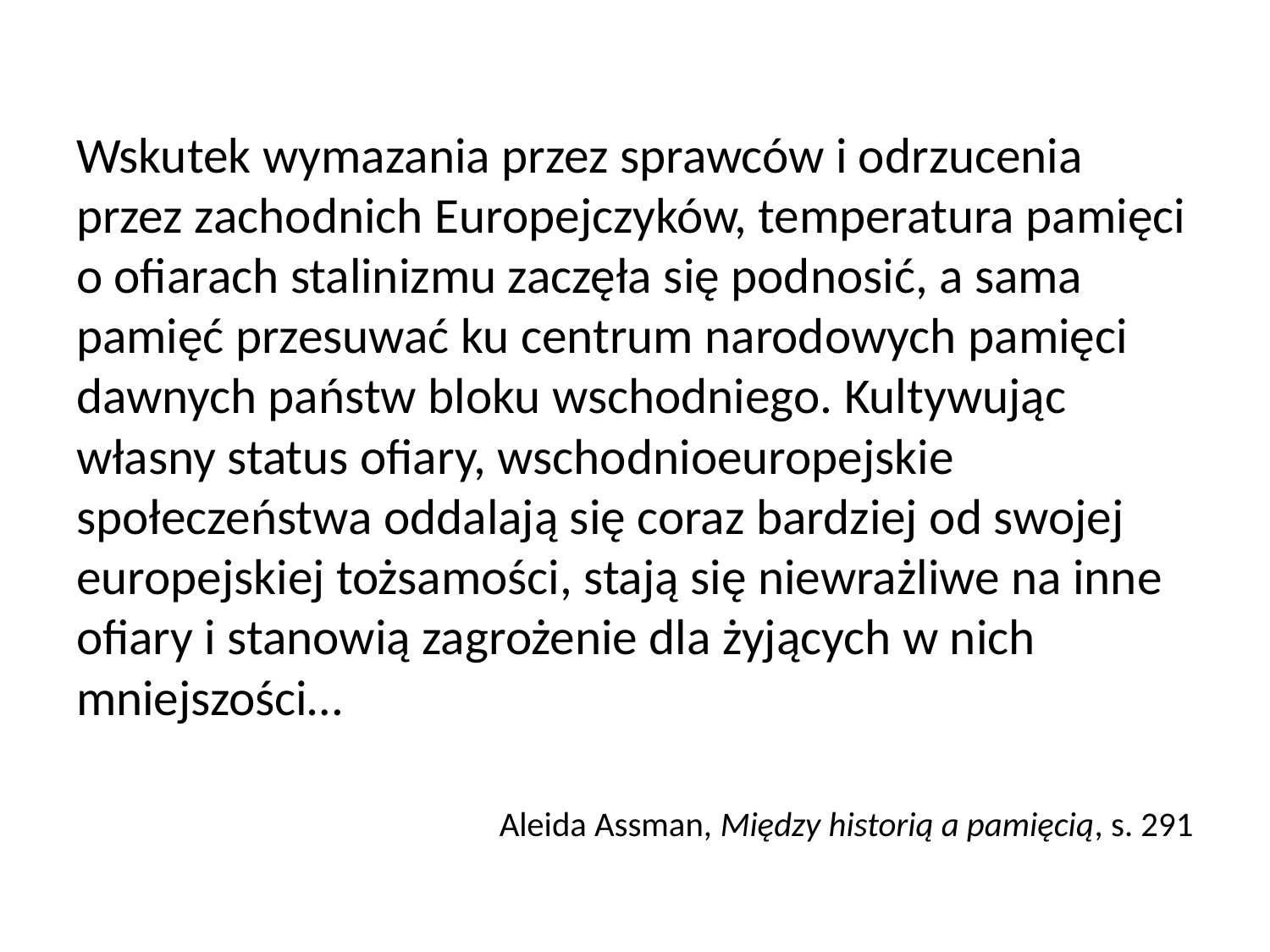

Wskutek wymazania przez sprawców i odrzucenia przez zachodnich Europejczyków, temperatura pamięci o ofiarach stalinizmu zaczęła się podnosić, a sama pamięć przesuwać ku centrum narodowych pamięci dawnych państw bloku wschodniego. Kultywując własny status ofiary, wschodnioeuropejskie społeczeństwa oddalają się coraz bardziej od swojej europejskiej tożsamości, stają się niewrażliwe na inne ofiary i stanowią zagrożenie dla żyjących w nich mniejszości…

Aleida Assman, Między historią a pamięcią, s. 291